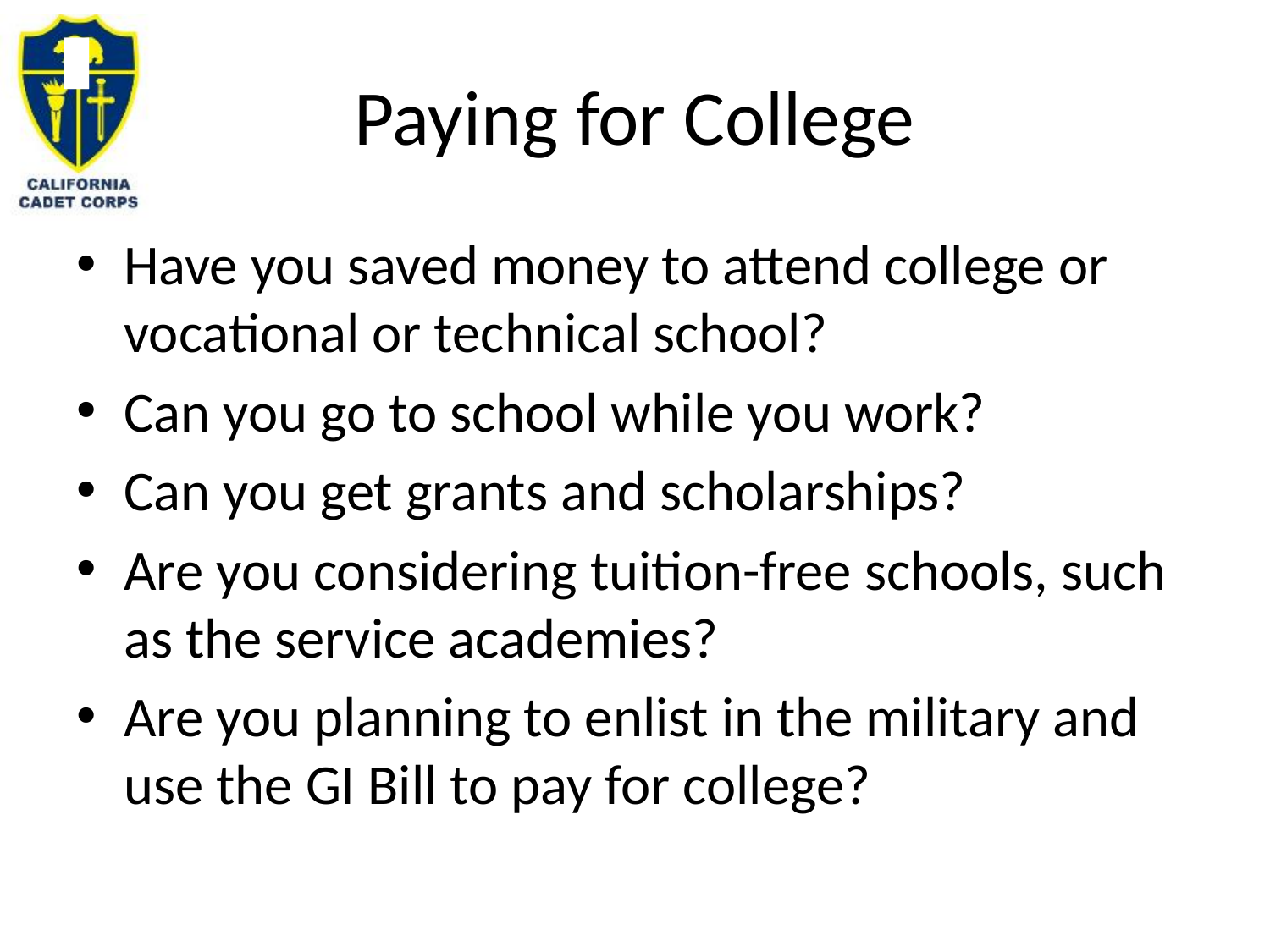

# Paying for College
Have you saved money to attend college or vocational or technical school?
Can you go to school while you work?
Can you get grants and scholarships?
Are you considering tuition-free schools, such as the service academies?
Are you planning to enlist in the military and use the GI Bill to pay for college?